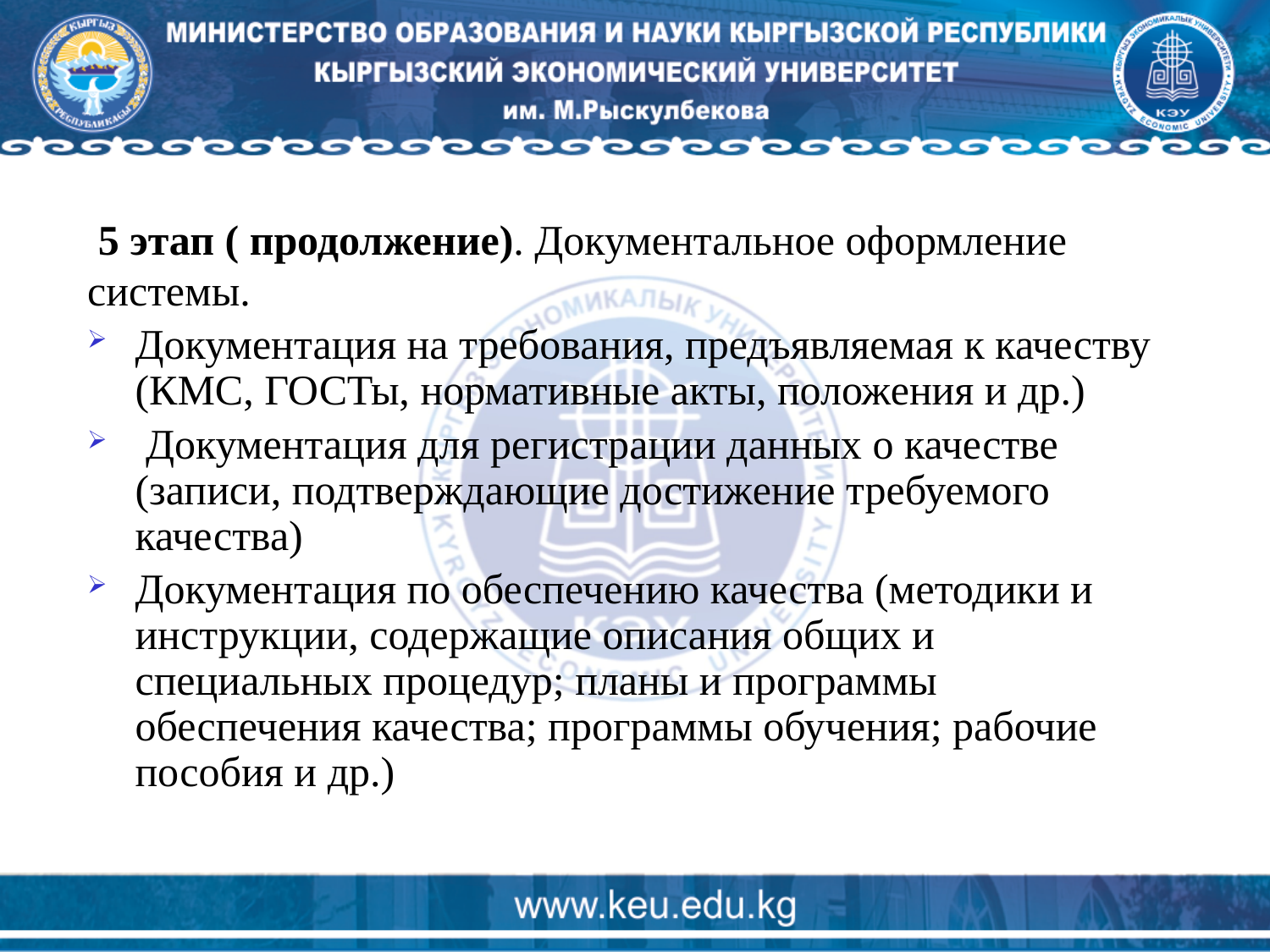

5 этап ( продолжение). Документальное оформление системы.
Документация на требования, предъявляемая к качеству (КМС, ГОСТы, нормативные акты, положения и др.)
 Документация для регистрации данных о качестве (записи, подтверждающие достижение требуемого качества)
Документация по обеспечению качества (методики и инструкции, содержащие описания общих и специальных процедур; планы и программы обеспечения качества; программы обучения; рабочие пособия и др.)